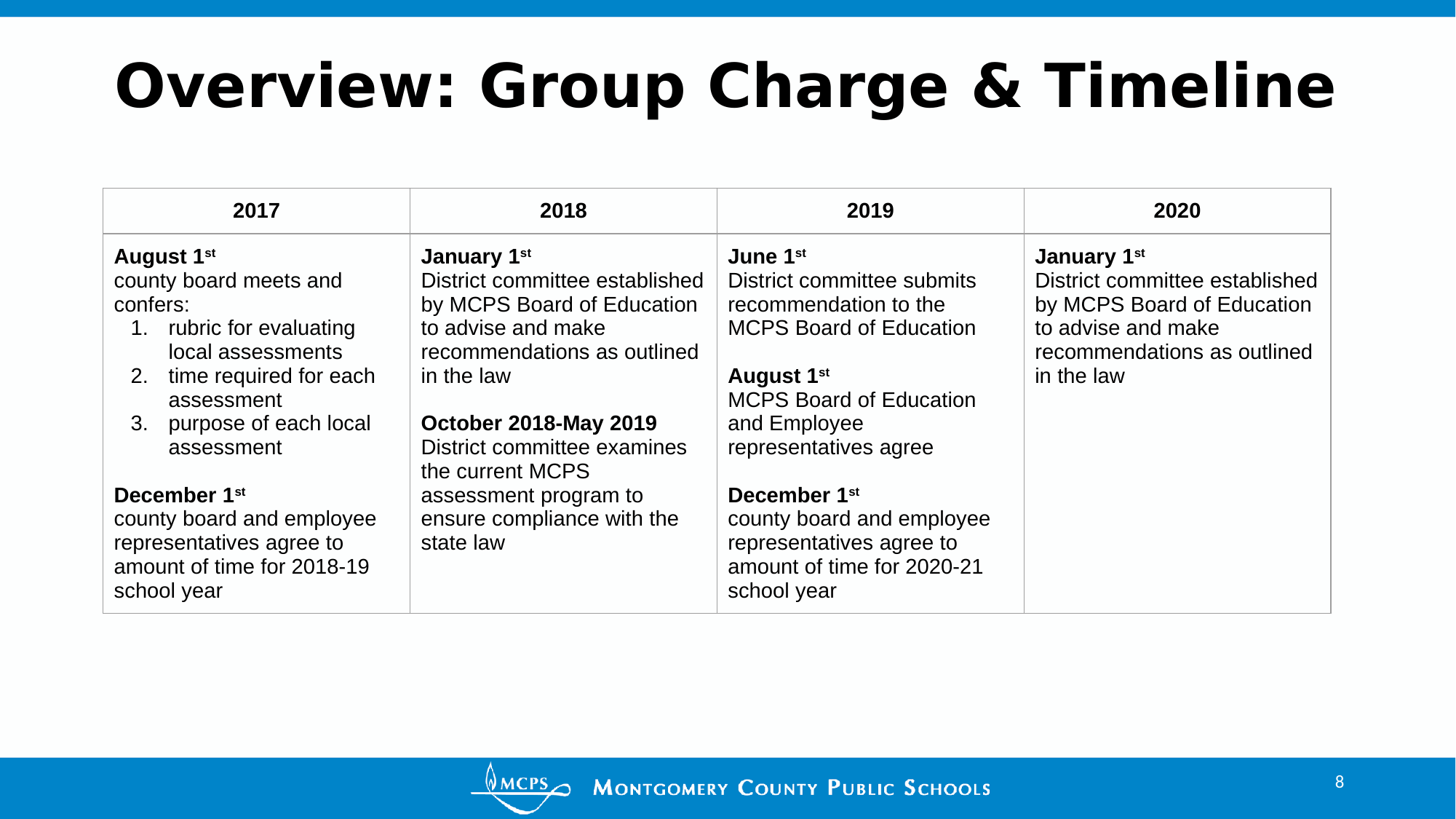

# Overview: Group Charge & Timeline

| 2017 | 2018 | 2019 | 2020 |
| --- | --- | --- | --- |
| August 1st county board meets and confers: rubric for evaluating local assessments time required for each assessment purpose of each local assessment December 1st county board and employee representatives agree to amount of time for 2018-19 school year | January 1st District committee established by MCPS Board of Education to advise and make recommendations as outlined in the law October 2018-May 2019 District committee examines the current MCPS assessment program to ensure compliance with the state law | June 1st District committee submits recommendation to the MCPS Board of Education August 1st MCPS Board of Education and Employee representatives agree December 1st county board and employee representatives agree to amount of time for 2020-21 school year | January 1st District committee established by MCPS Board of Education to advise and make recommendations as outlined in the law |
8